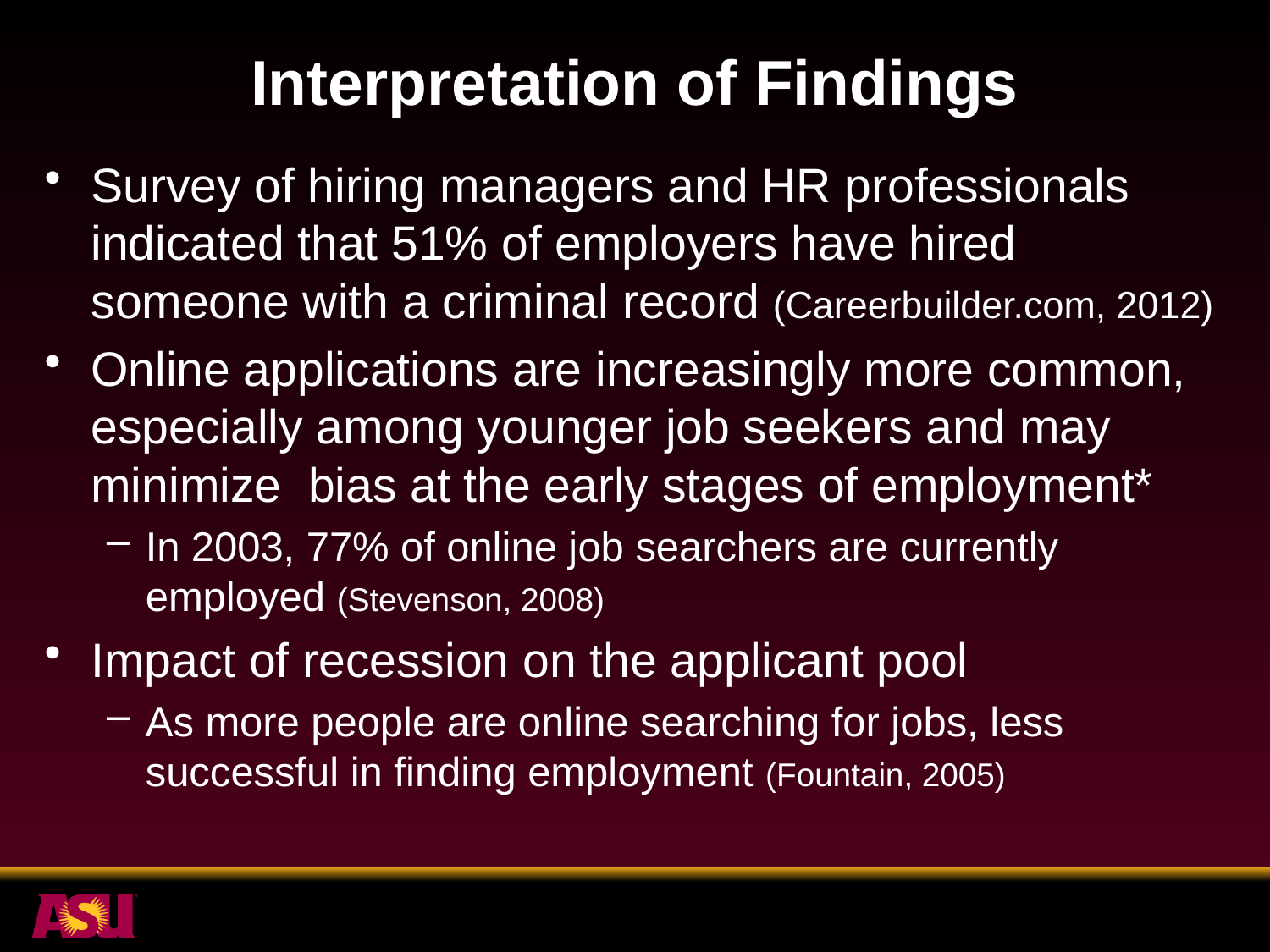

# Interpretation of Findings
Survey of hiring managers and HR professionals indicated that 51% of employers have hired someone with a criminal record (Careerbuilder.com, 2012)
Online applications are increasingly more common, especially among younger job seekers and may minimize  bias at the early stages of employment*
In 2003, 77% of online job searchers are currently employed (Stevenson, 2008)
Impact of recession on the applicant pool
As more people are online searching for jobs, less successful in finding employment (Fountain, 2005)